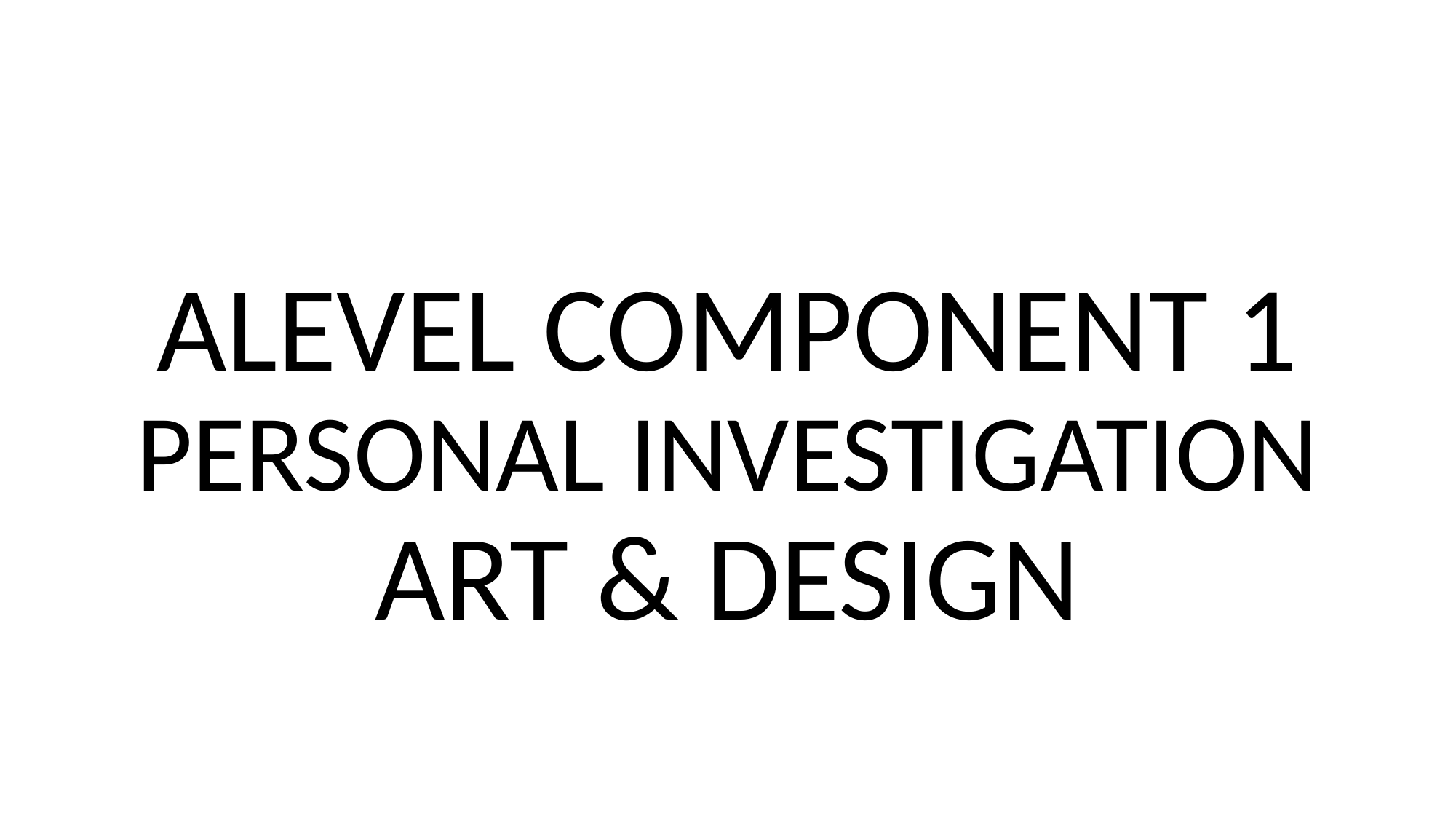

# ALEVEL COMPONENT 1 PERSONAL INVESTIGATION ART & DESIGN